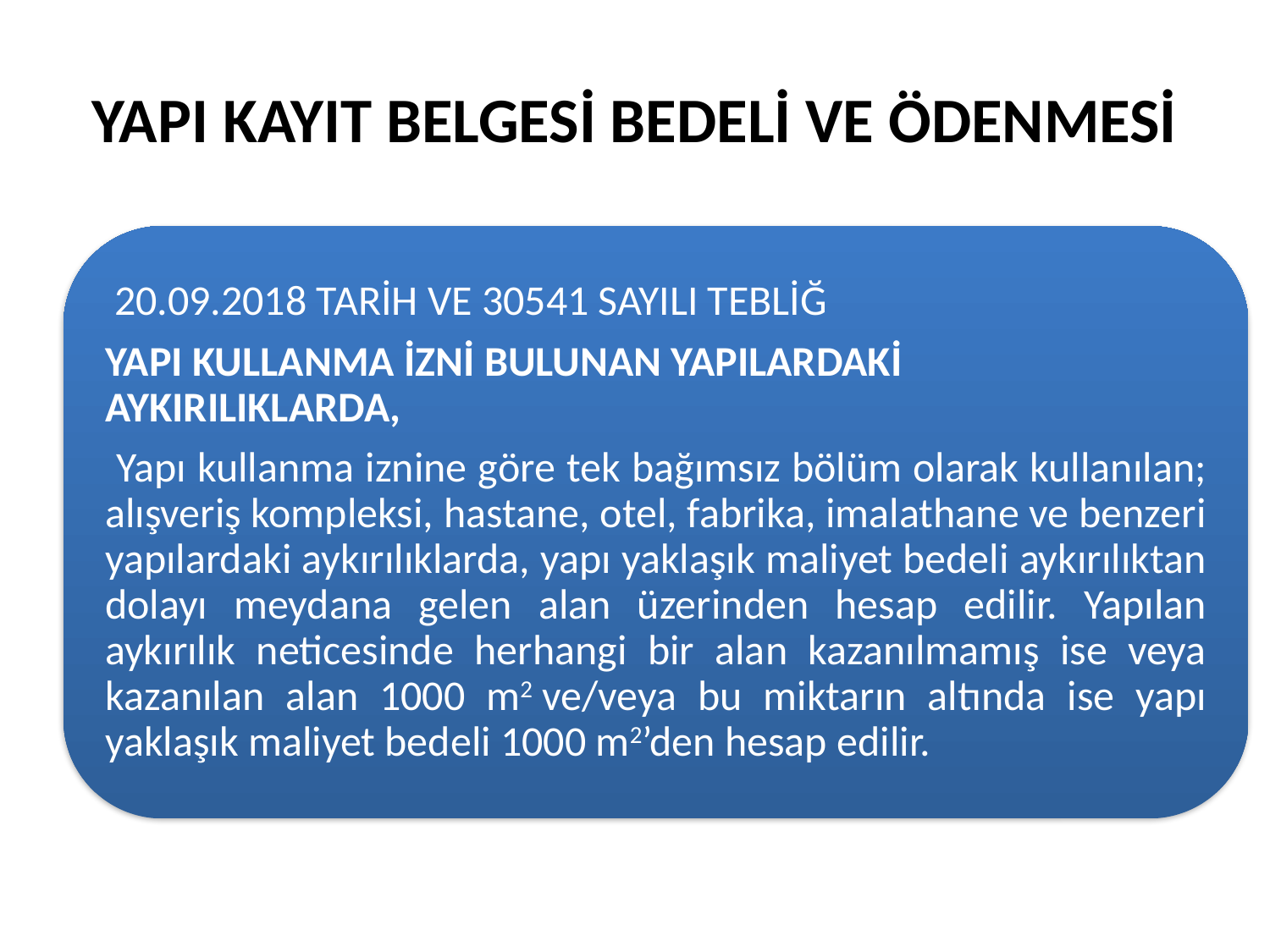

# YAPI KAYIT BELGESİ BEDELİ VE ÖDENMESİ
 20.09.2018 TARİH VE 30541 SAYILI TEBLİĞ
YAPI KULLANMA İZNİ BULUNAN YAPILARDAKİ AYKIRILIKLARDA,
 Yapı kullanma iznine göre tek bağımsız bölüm olarak kullanılan; alışveriş kompleksi, hastane, otel, fabrika, imalathane ve benzeri yapılardaki aykırılıklarda, yapı yaklaşık maliyet bedeli aykırılıktan dolayı meydana gelen alan üzerinden hesap edilir. Yapılan aykırılık neticesinde herhangi bir alan kazanılmamış ise veya kazanılan alan 1000 m2 ve/veya bu miktarın altında ise yapı yaklaşık maliyet bedeli 1000 m2’den hesap edilir.